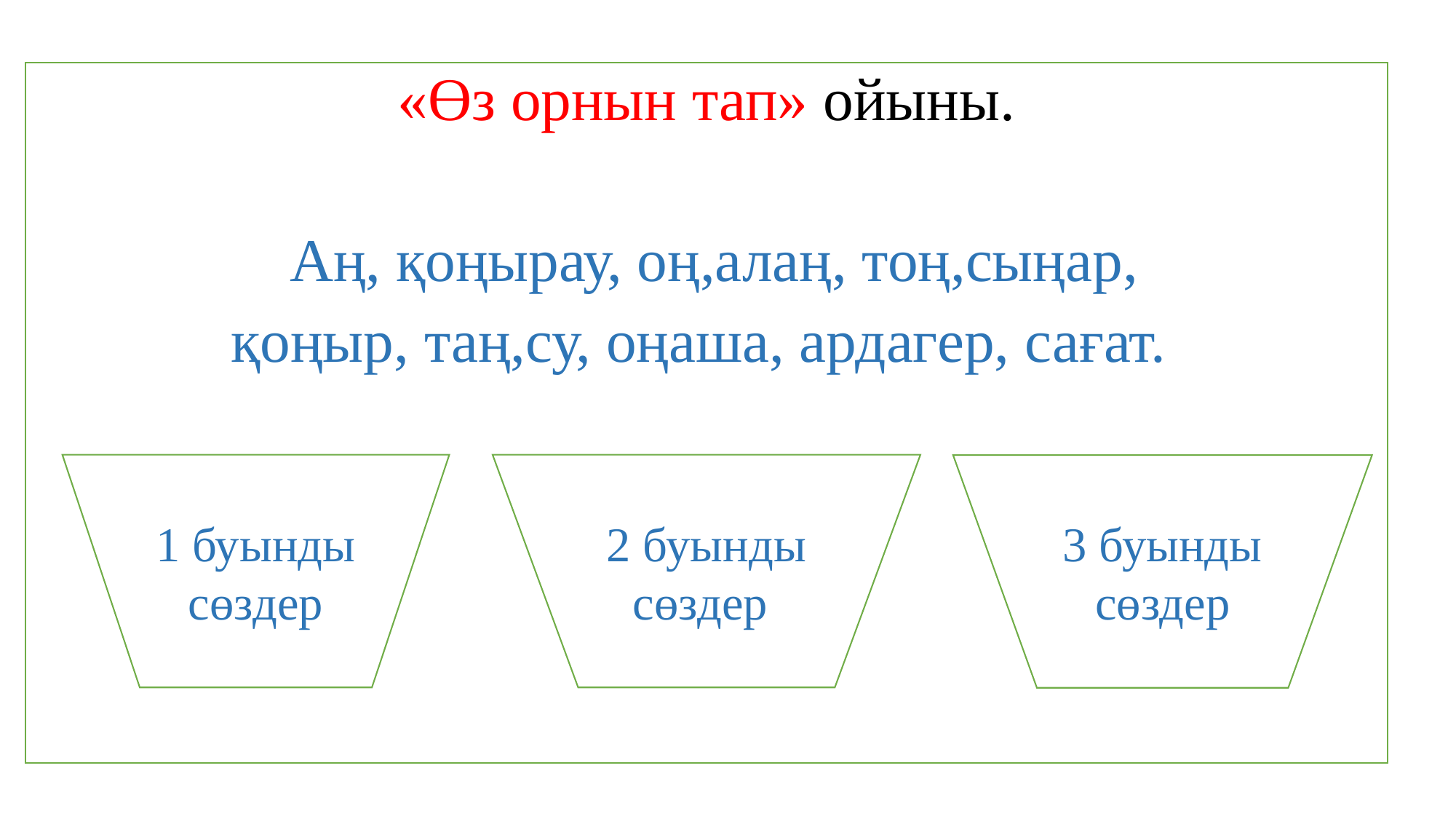

«Өз орнын тап» ойыны.

  Аң, қоңырау, оң,алаң, тоң,сыңар,
қоңыр, таң,су, оңаша, ардагер, сағат.

1 буынды сөздер
2 буынды сөздер
3 буынды сөздер